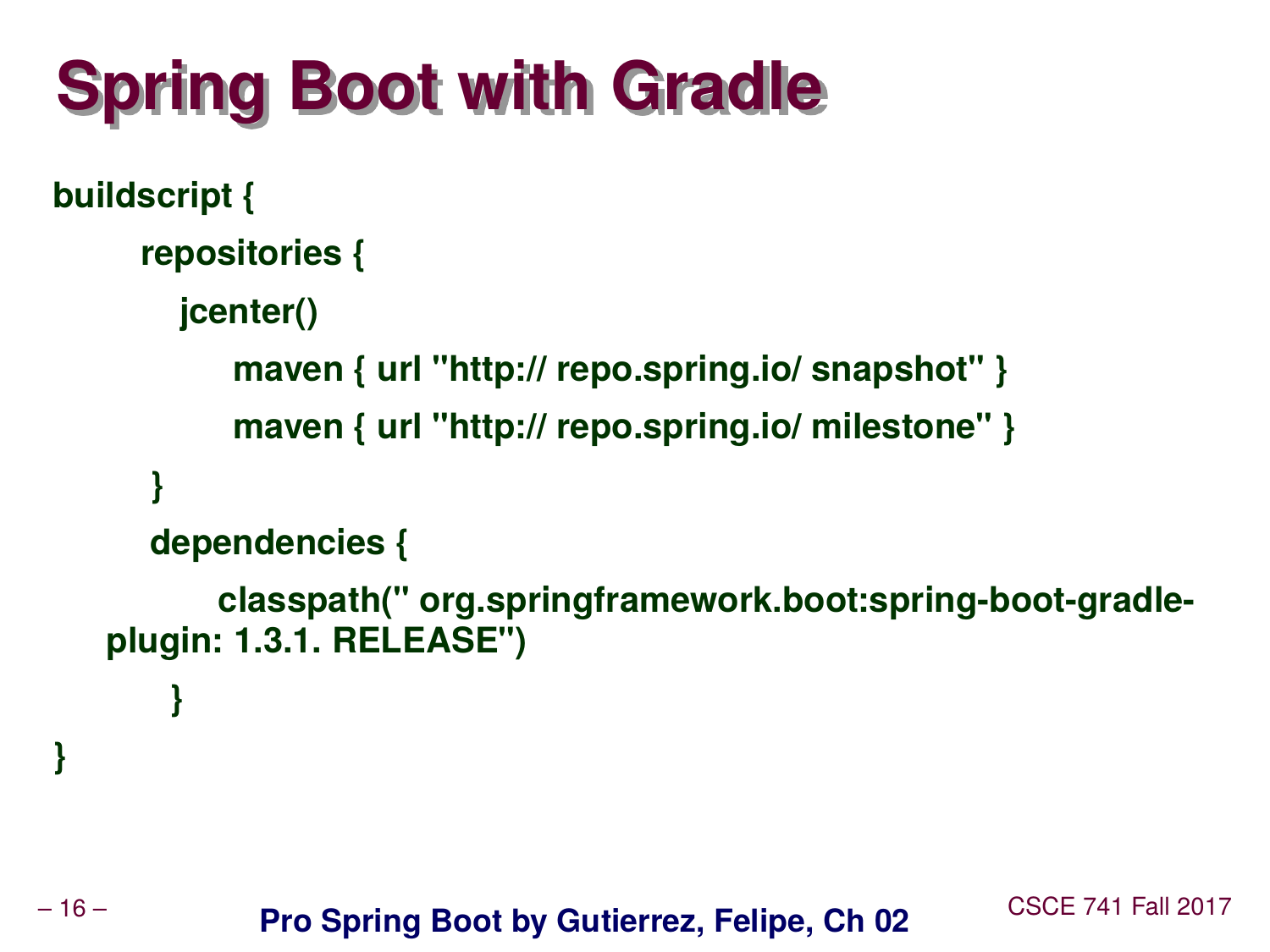

# Spring Boot with Gradle
buildscript {
         repositories {
             jcenter()
		maven { url "http:// repo.spring.io/ snapshot" }
		maven { url "http:// repo.spring.io/ milestone" }
          }
          dependencies {
                 classpath(" org.springframework.boot:spring-boot-gradle-plugin: 1.3.1. RELEASE")
            }
}
Pro Spring Boot by Gutierrez, Felipe, Ch 02